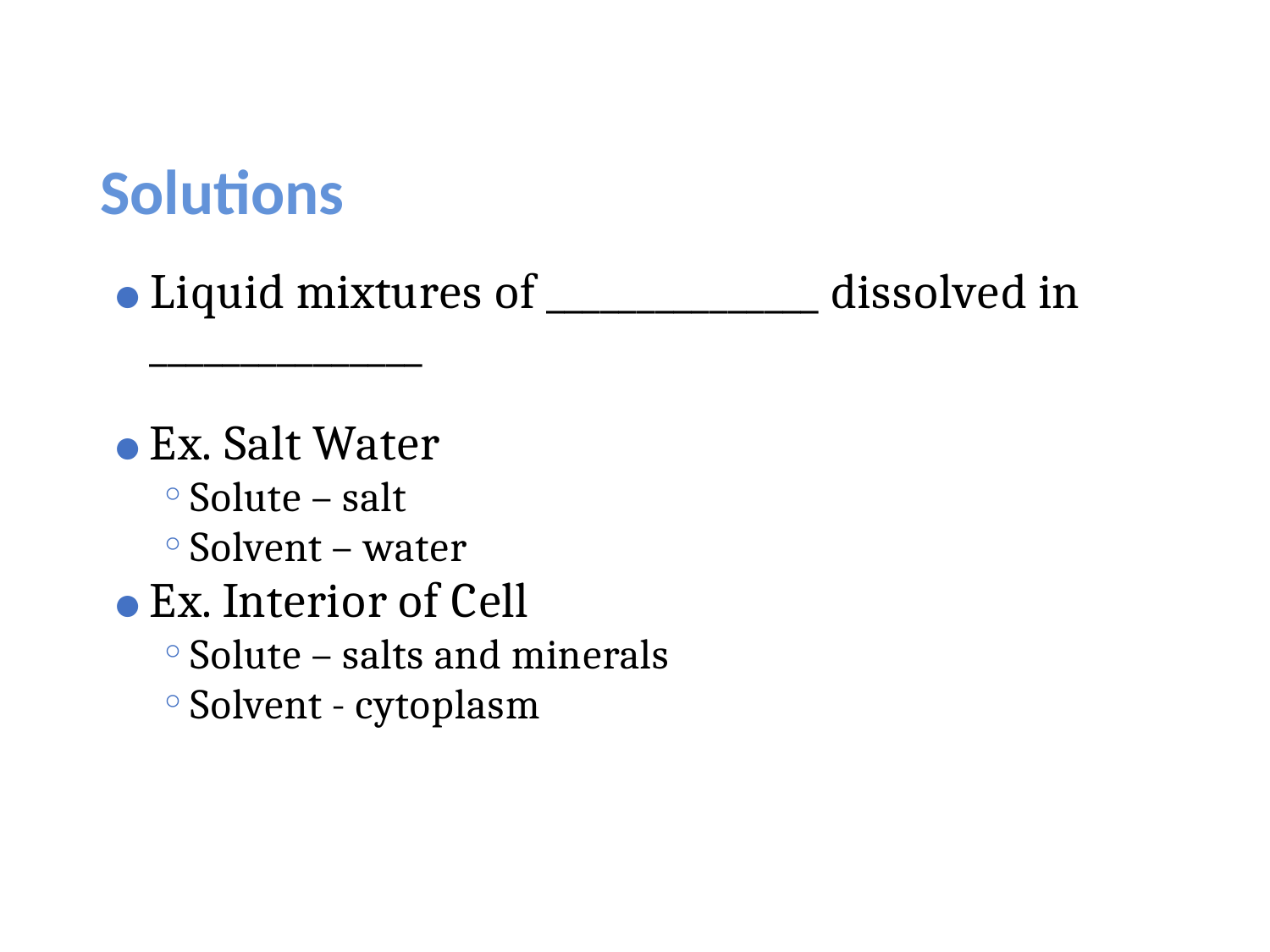

# Solutions
Liquid mixtures of _______________ dissolved in _______________

Ex. Salt Water
Solute – salt
Solvent – water
Ex. Interior of Cell
Solute – salts and minerals
Solvent - cytoplasm